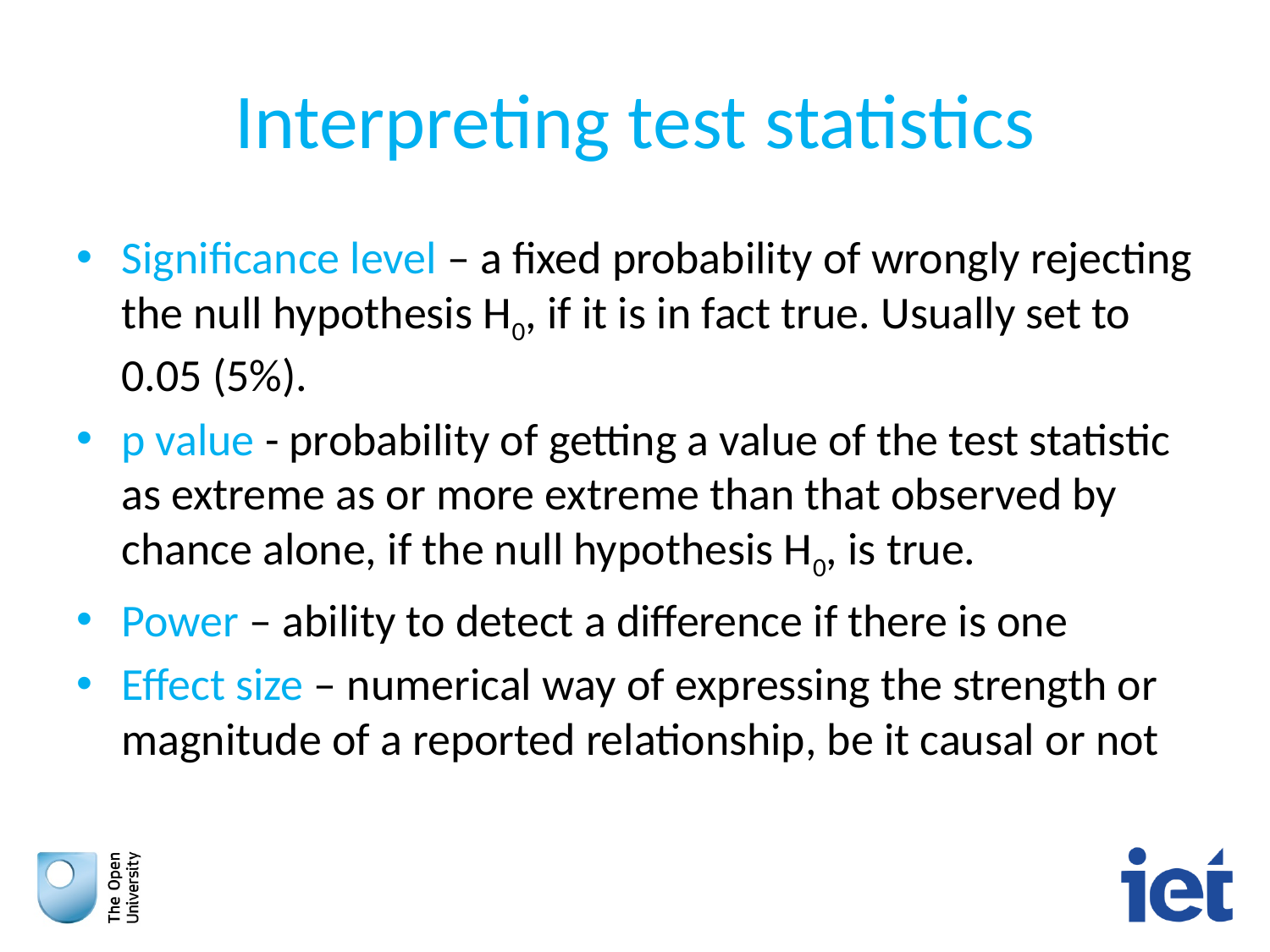

# Interpreting test statistics
Significance level – a fixed probability of wrongly rejecting the null hypothesis H0, if it is in fact true. Usually set to 0.05 (5%).
p value - probability of getting a value of the test statistic as extreme as or more extreme than that observed by chance alone, if the null hypothesis H0, is true.
Power – ability to detect a difference if there is one
Effect size – numerical way of expressing the strength or magnitude of a reported relationship, be it causal or not